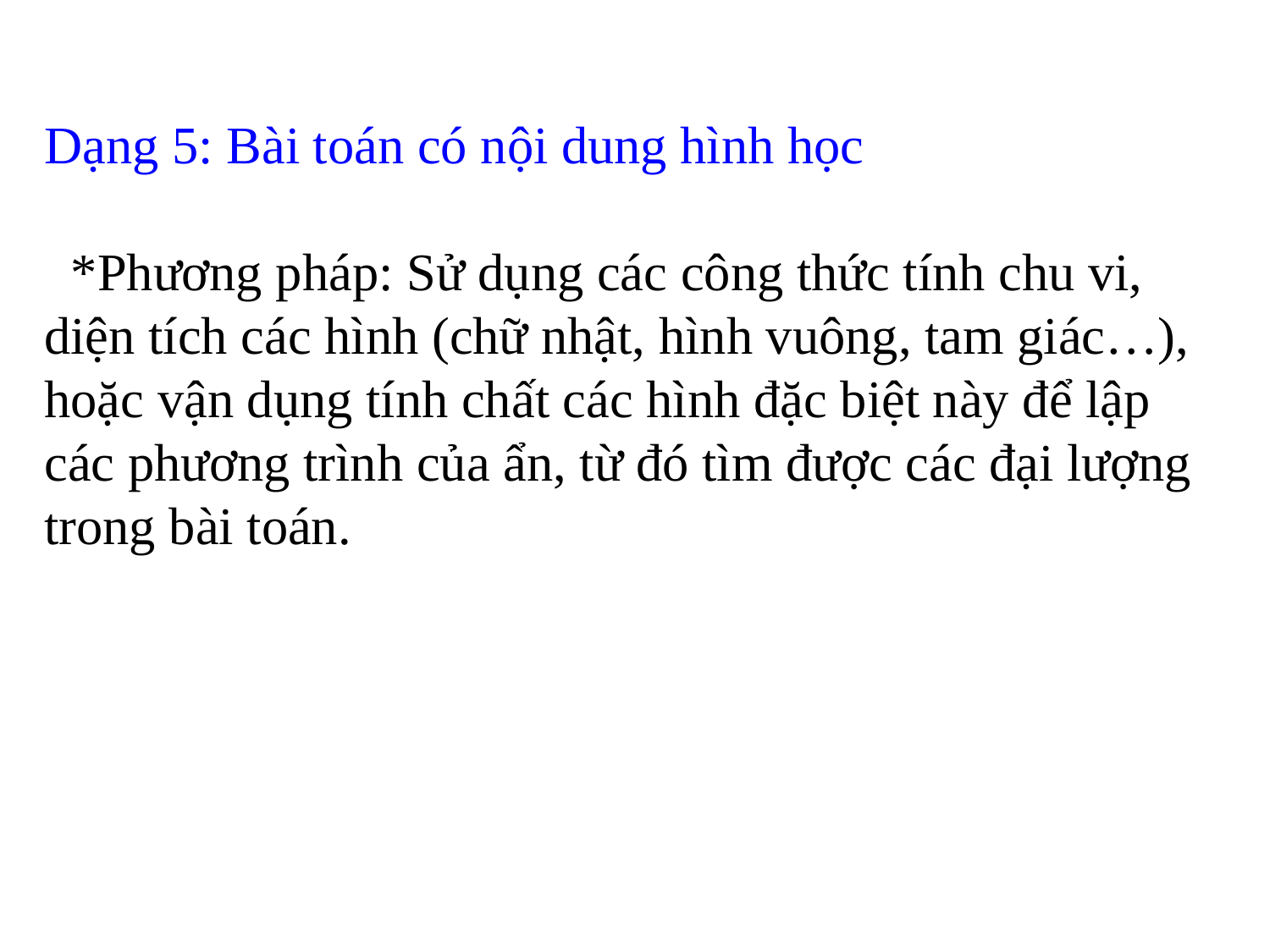

# Dạng 5: Bài toán có nội dung hình học *Phương pháp: Sử dụng các công thức tính chu vi, diện tích các hình (chữ nhật, hình vuông, tam giác…), hoặc vận dụng tính chất các hình đặc biệt này để lập các phương trình của ẩn, từ đó tìm được các đại lượng trong bài toán.